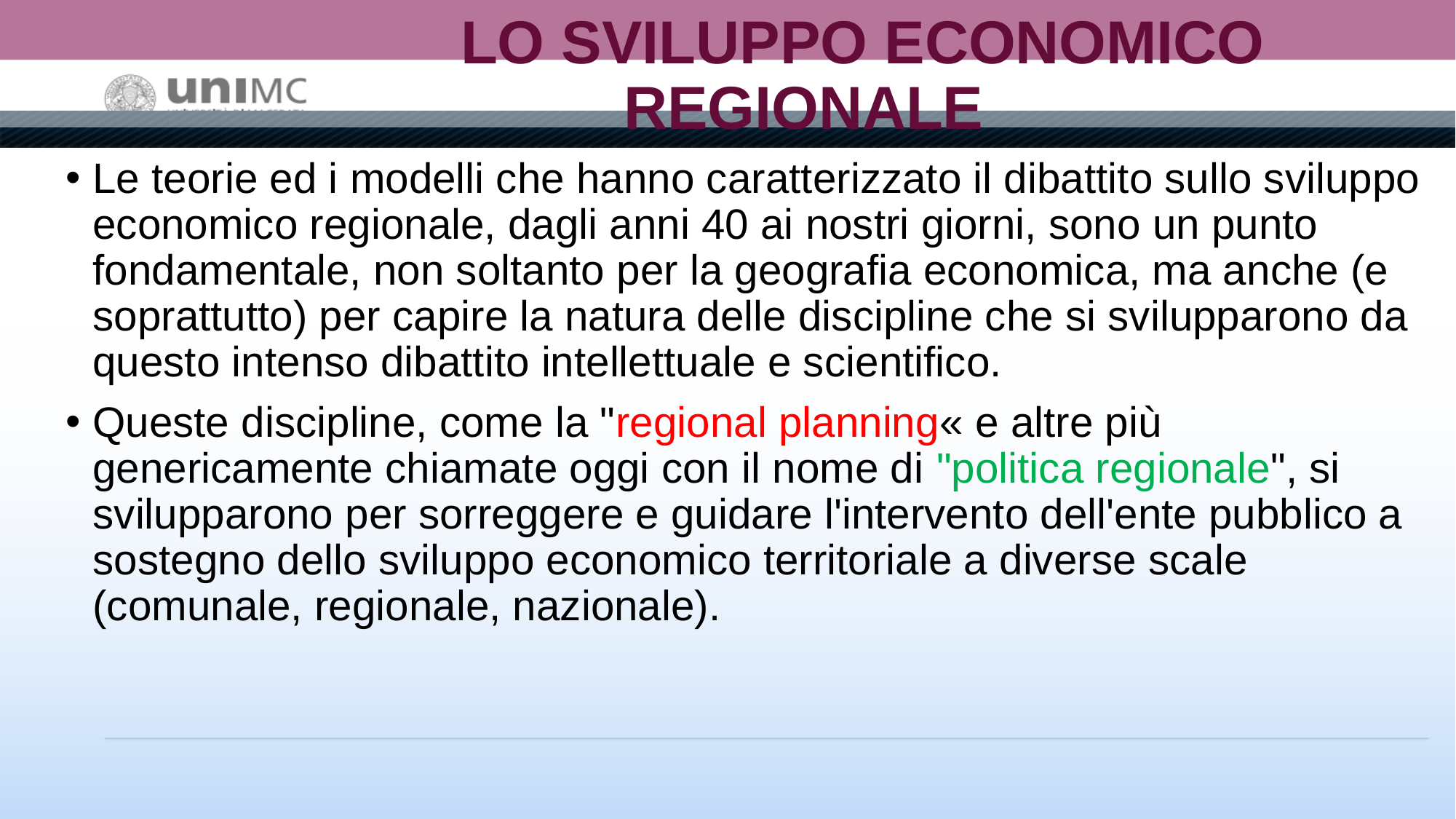

# LO SVILUPPO ECONOMICO REGIONALE
Le teorie ed i modelli che hanno caratterizzato il dibattito sullo sviluppo economico regionale, dagli anni 40 ai nostri giorni, sono un punto fondamentale, non soltanto per la geografia economica, ma anche (e soprattutto) per capire la natura delle discipline che si svilupparono da questo intenso dibattito intellettuale e scientifico.
Queste discipline, come la "regional planning« e altre più genericamente chiamate oggi con il nome di "politica regionale", si svilupparono per sorreggere e guidare l'intervento dell'ente pubblico a sostegno dello sviluppo economico territoriale a diverse scale (comunale, regionale, nazionale).